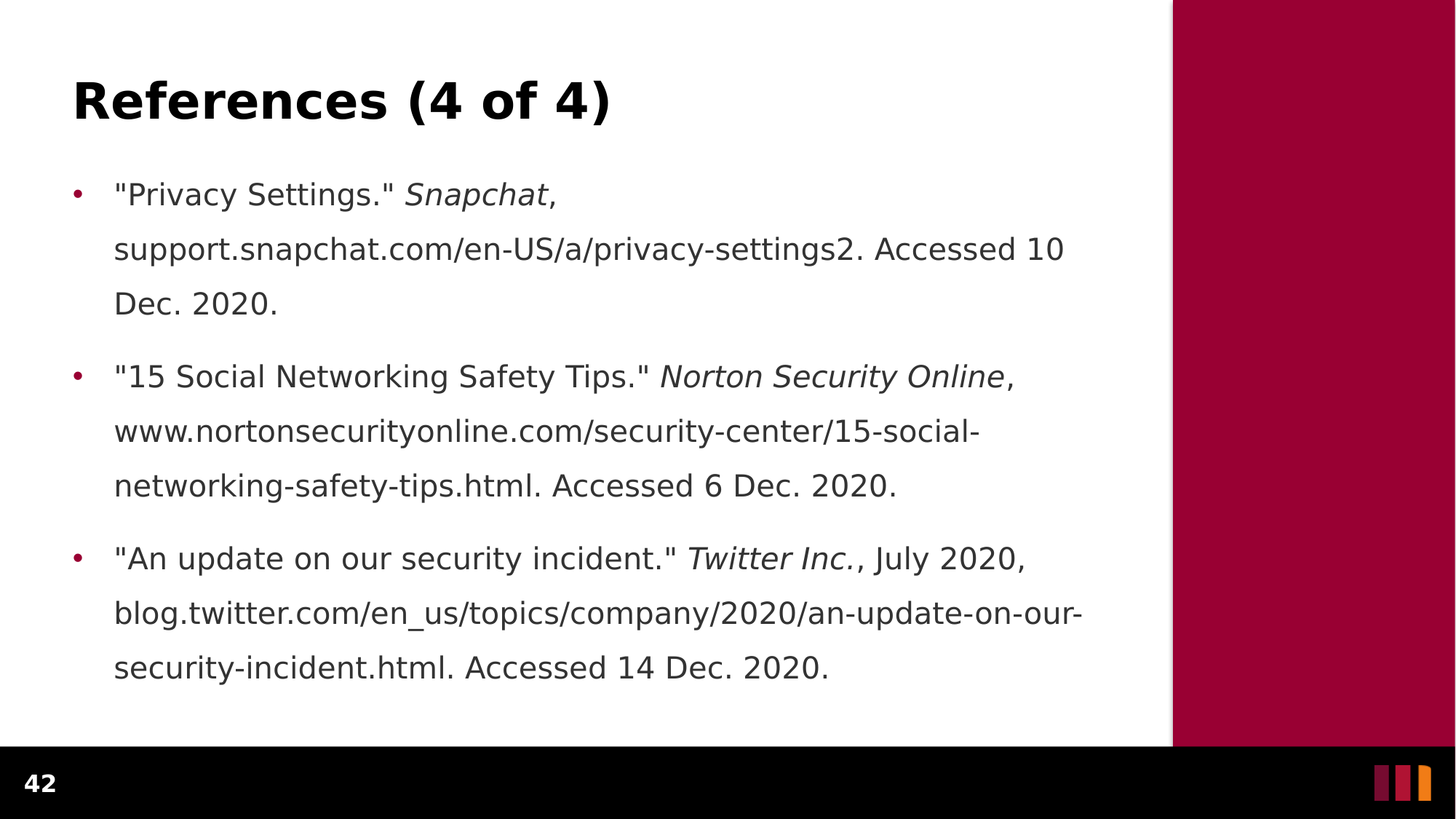

# References (4 of 4)
"Privacy Settings." Snapchat, support.snapchat.com/en-US/a/privacy-settings2. Accessed 10 Dec. 2020.
"15 Social Networking Safety Tips." Norton Security Online, www.nortonsecurityonline.com/security-center/15-social-networking-safety-tips.html. Accessed 6 Dec. 2020.
"An update on our security incident." Twitter Inc., July 2020, blog.twitter.com/en_us/topics/company/2020/an-update-on-our-security-incident.html. Accessed 14 Dec. 2020.
42